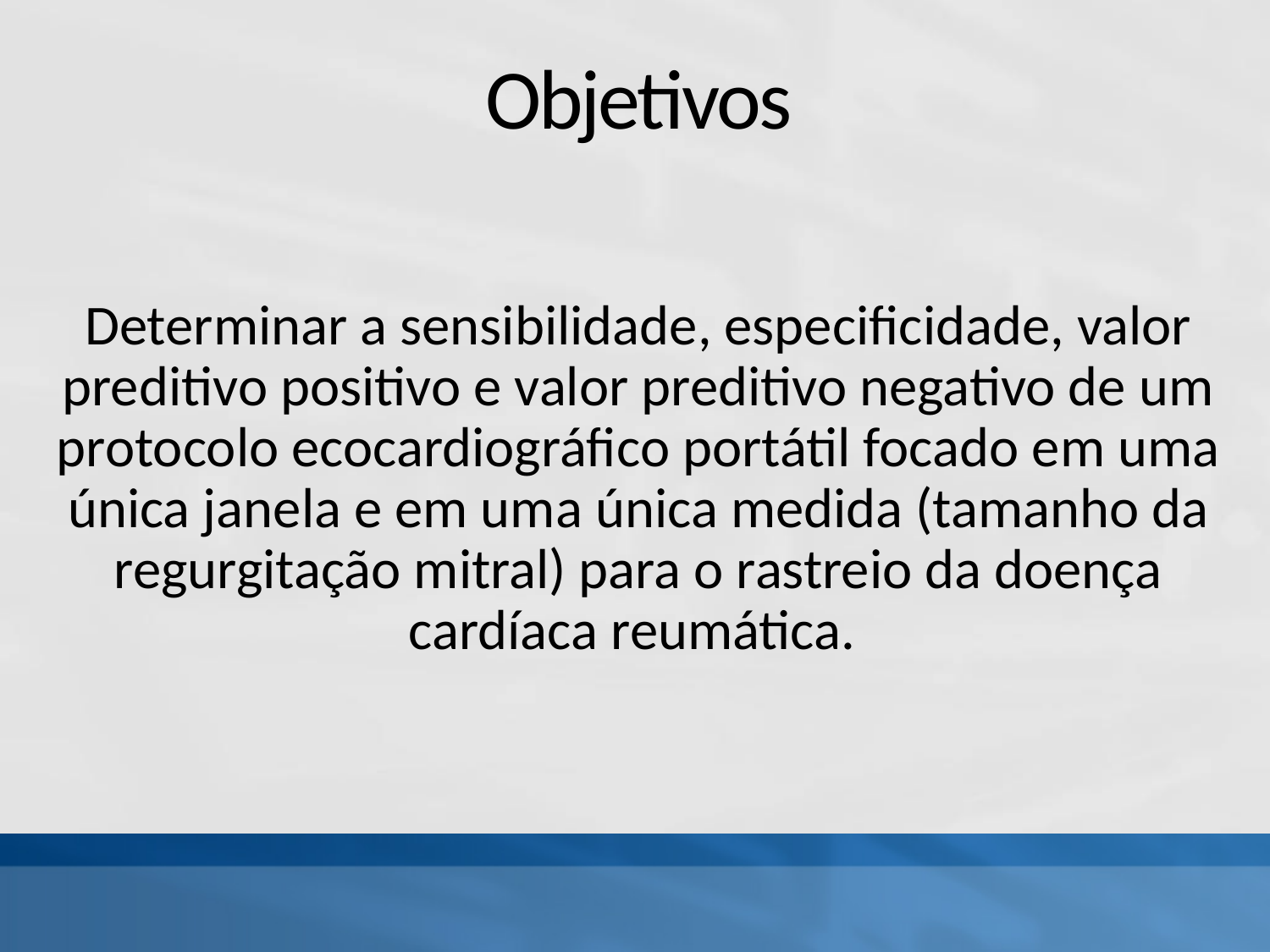

# Objetivos
Determinar a sensibilidade, especificidade, valor preditivo positivo e valor preditivo negativo de um protocolo ecocardiográfico portátil focado em uma única janela e em uma única medida (tamanho da regurgitação mitral) para o rastreio da doença cardíaca reumática.